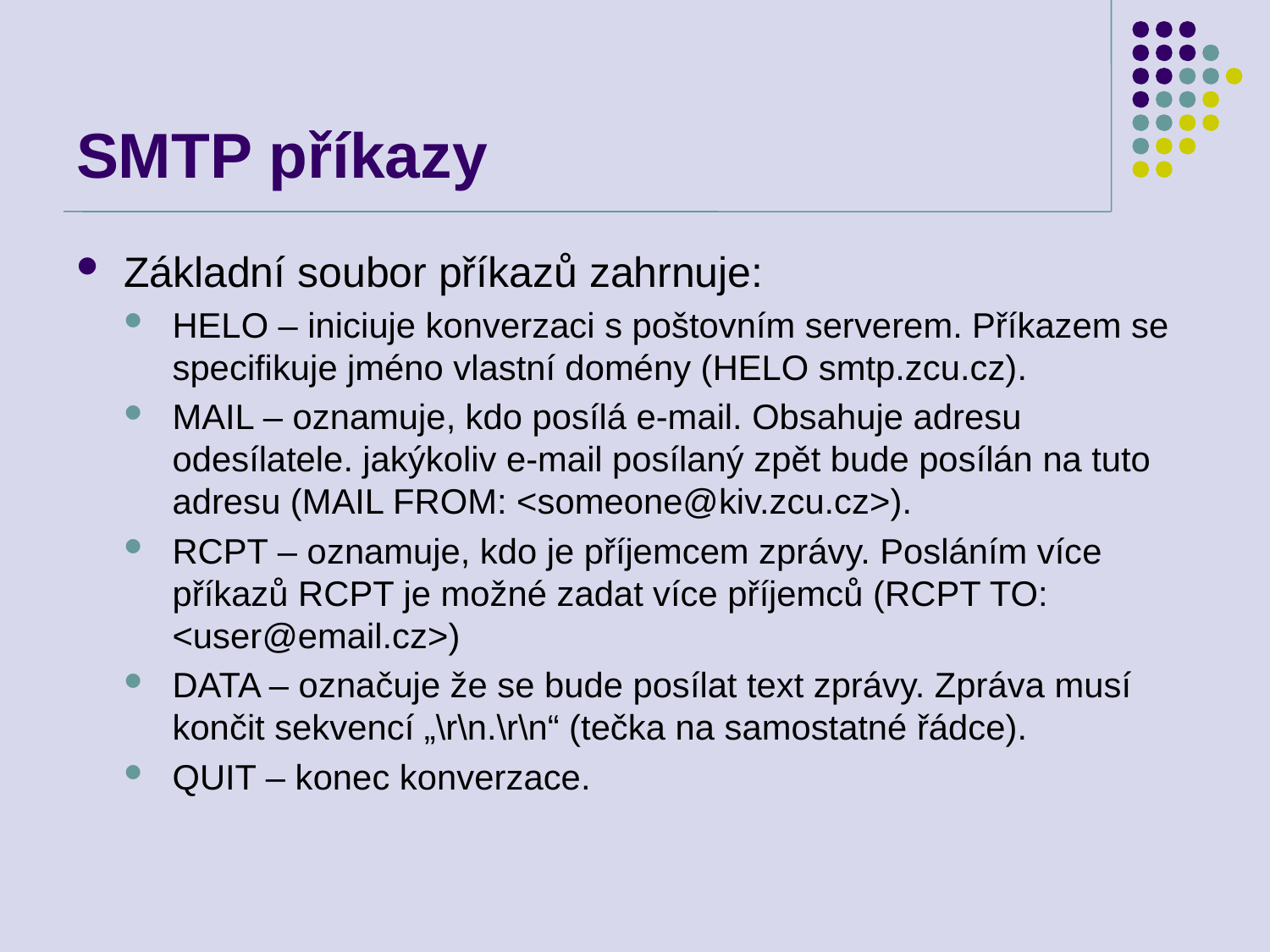

# SMTP příkazy
Základní soubor příkazů zahrnuje:
HELO – iniciuje konverzaci s poštovním serverem. Příkazem se specifikuje jméno vlastní domény (HELO smtp.zcu.cz).
MAIL – oznamuje, kdo posílá e-mail. Obsahuje adresu odesílatele. jakýkoliv e-mail posílaný zpět bude posílán na tuto adresu (MAIL FROM: <someone@kiv.zcu.cz>).
RCPT – oznamuje, kdo je příjemcem zprávy. Posláním více příkazů RCPT je možné zadat více příjemců (RCPT TO: <user@email.cz>)
DATA – označuje že se bude posílat text zprávy. Zpráva musí končit sekvencí „\r\n.\r\n“ (tečka na samostatné řádce).
QUIT – konec konverzace.